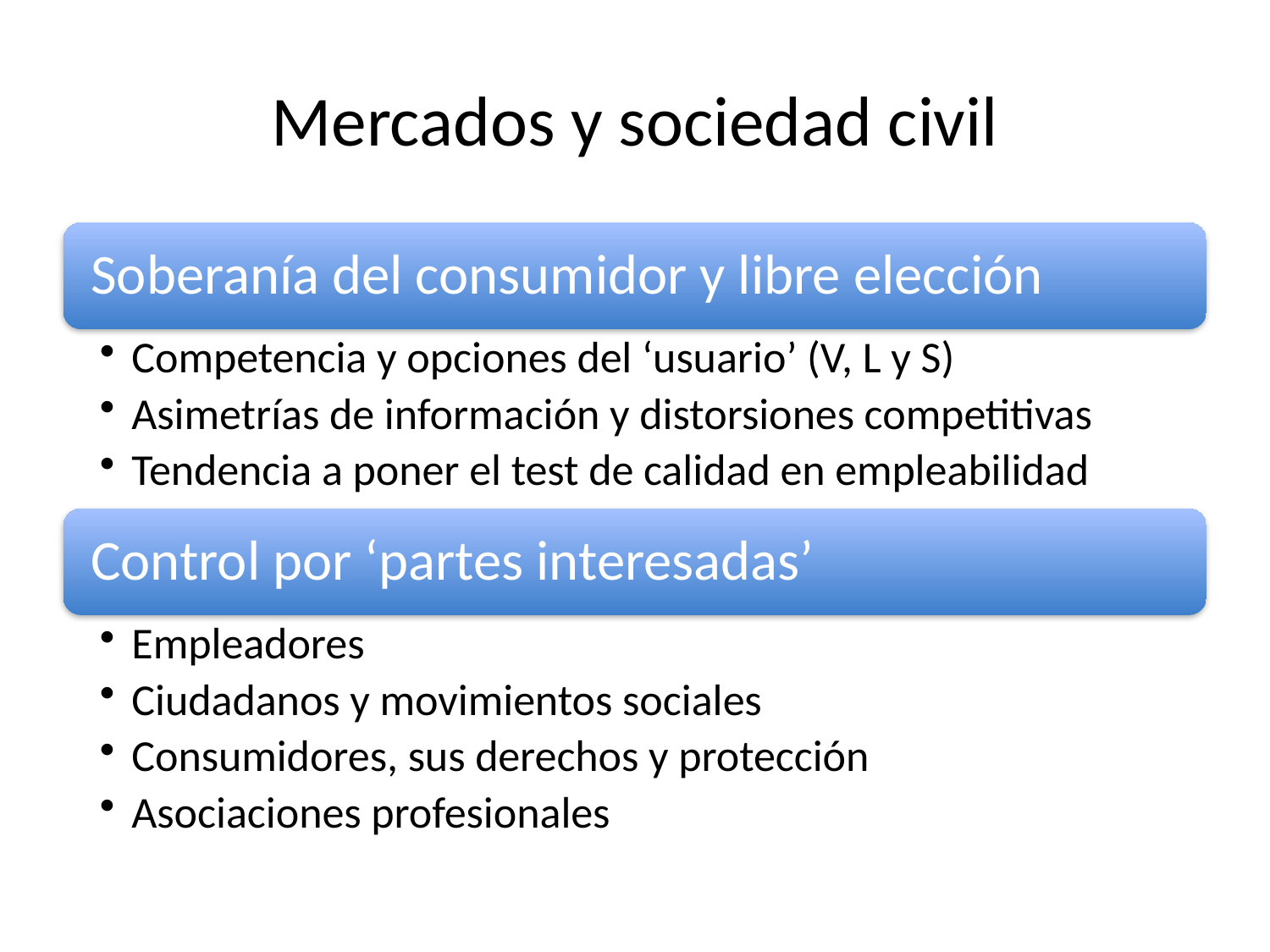

# Mercados y sociedad civil
Soberanía del consumidor y libre elección
Competencia y opciones del ‘usuario’ (V, L y S)
Asimetrías de información y distorsiones competitivas
Tendencia a poner el test de calidad en empleabilidad
Control por ‘partes interesadas’
Empleadores
Ciudadanos y movimientos sociales
Consumidores, sus derechos y protección
Asociaciones profesionales